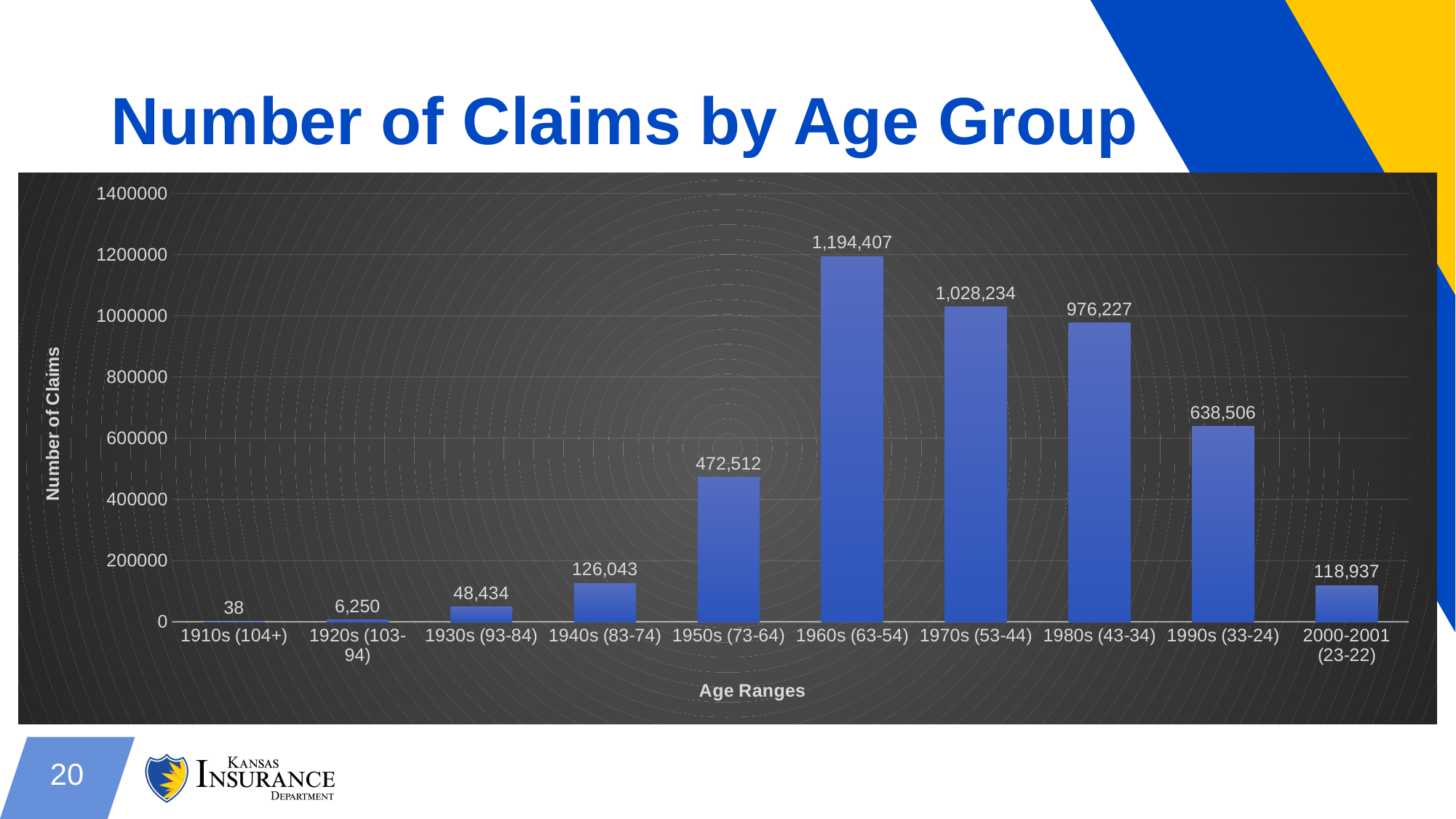

# Number of Claims by Age Group

### Chart

| Category | DataPoints |
|---|---|
| 1910s (104+) | 38.0 |
| 1920s (103-94) | 6250.0 |
| 1930s (93-84) | 48434.0 |
| 1940s (83-74) | 126043.0 |
| 1950s (73-64) | 472512.0 |
| 1960s (63-54) | 1194407.0 |
| 1970s (53-44) | 1028234.0 |
| 1980s (43-34) | 976227.0 |
| 1990s (33-24) | 638506.0 |
| 2000-2001 (23-22) | 118937.0 |